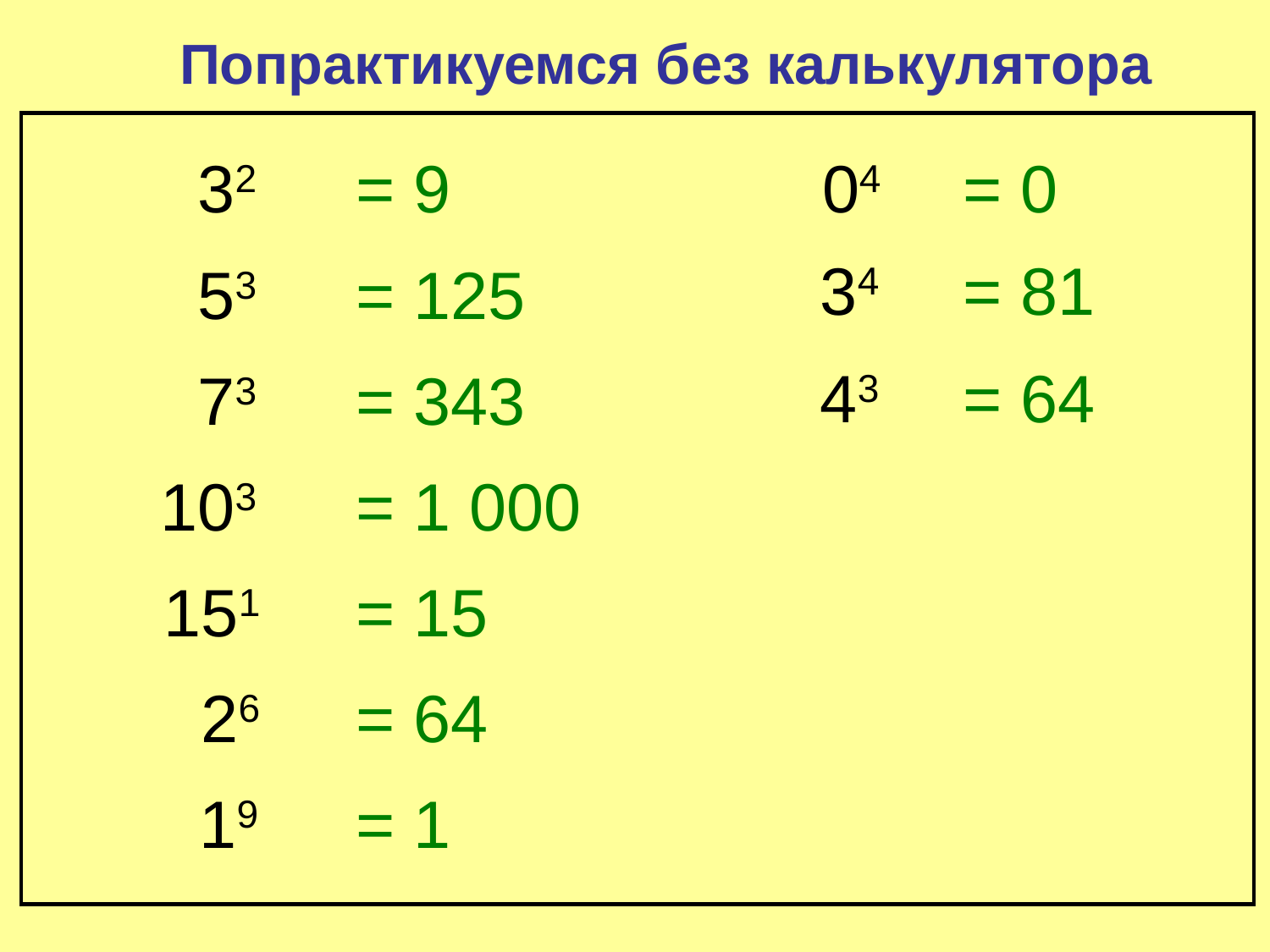

Попрактикуемся без калькулятора

32
04
= 9
= 0
34
= 81
53
= 125
43
= 64
73
= 343
103
= 1 000
151
= 15
26
= 64
19
= 1